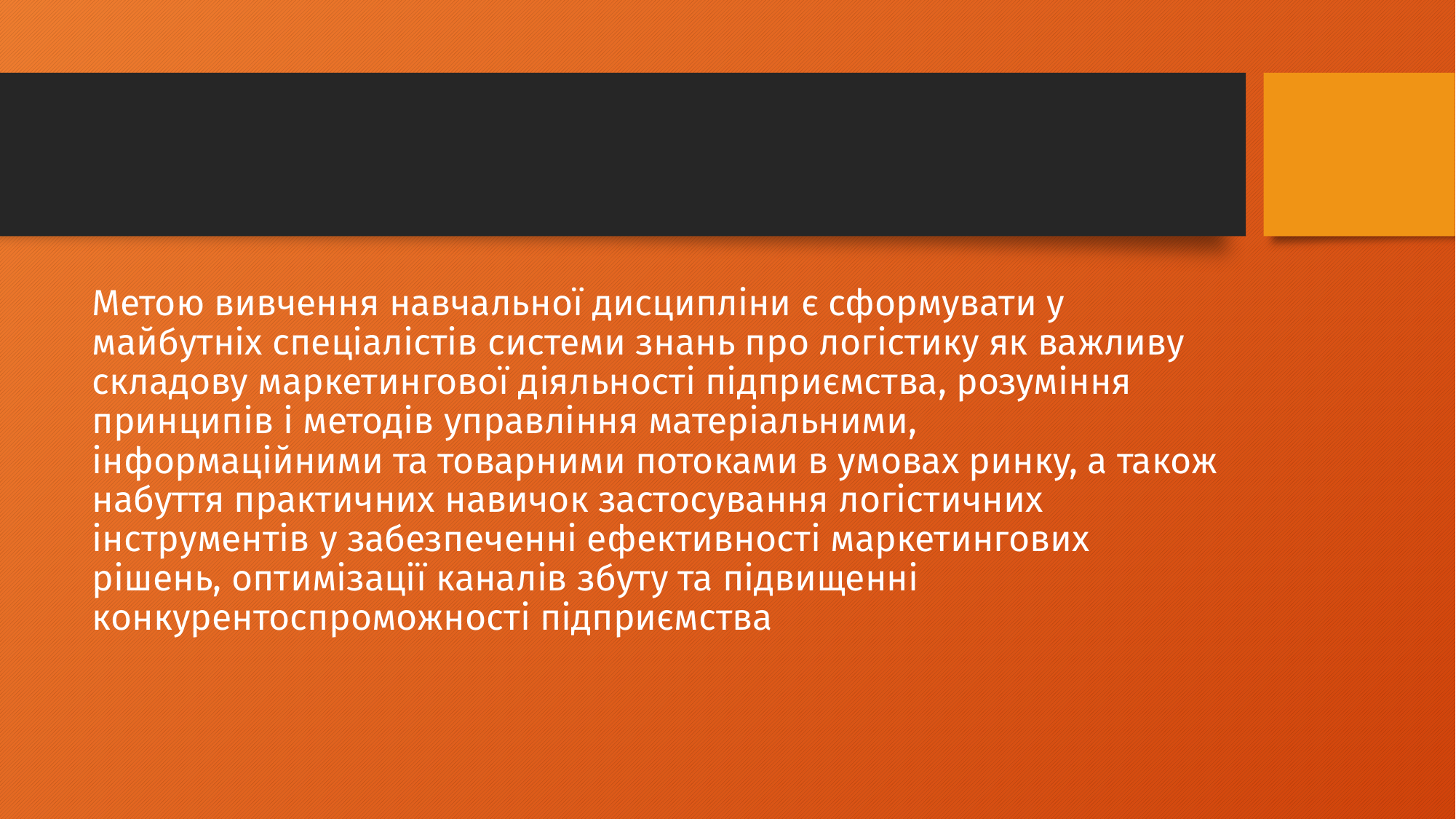

Метою вивчення навчальної дисципліни є сформувати у майбутніх спеціалістів системи знань про логістику як важливу складову маркетингової діяльності підприємства, розуміння принципів і методів управління матеріальними, інформаційними та товарними потоками в умовах ринку, а також набуття практичних навичок застосування логістичних інструментів у забезпеченні ефективності маркетингових рішень, оптимізації каналів збуту та підвищенні конкурентоспроможності підприємства